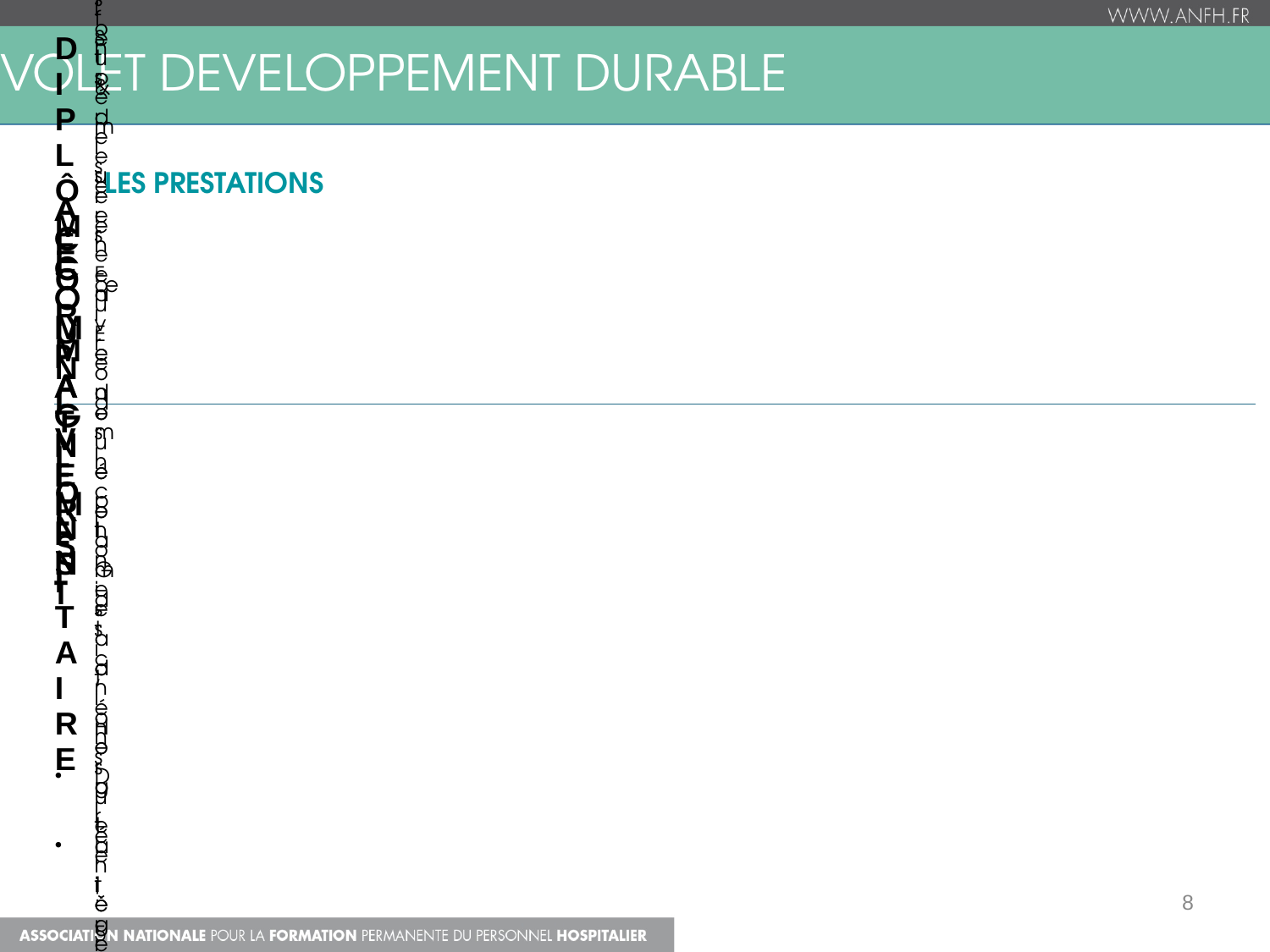

# VOLET DEVELOPPEMENT DURABLE
LES PRESTATIONS

8